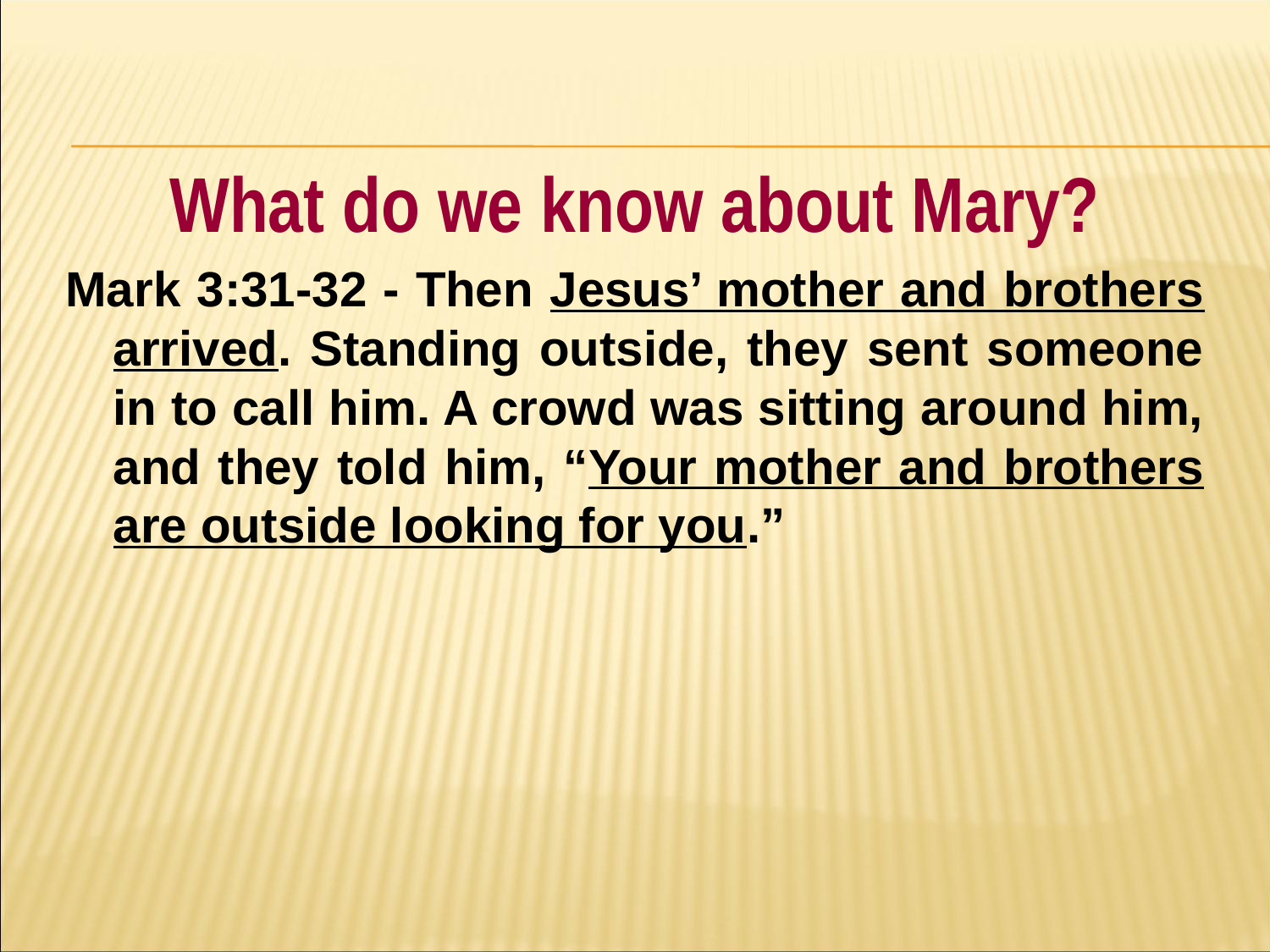

#
What do we know about Mary?
Mark 3:31-32 - Then Jesus’ mother and brothers arrived. Standing outside, they sent someone in to call him. A crowd was sitting around him, and they told him, “Your mother and brothers are outside looking for you.”